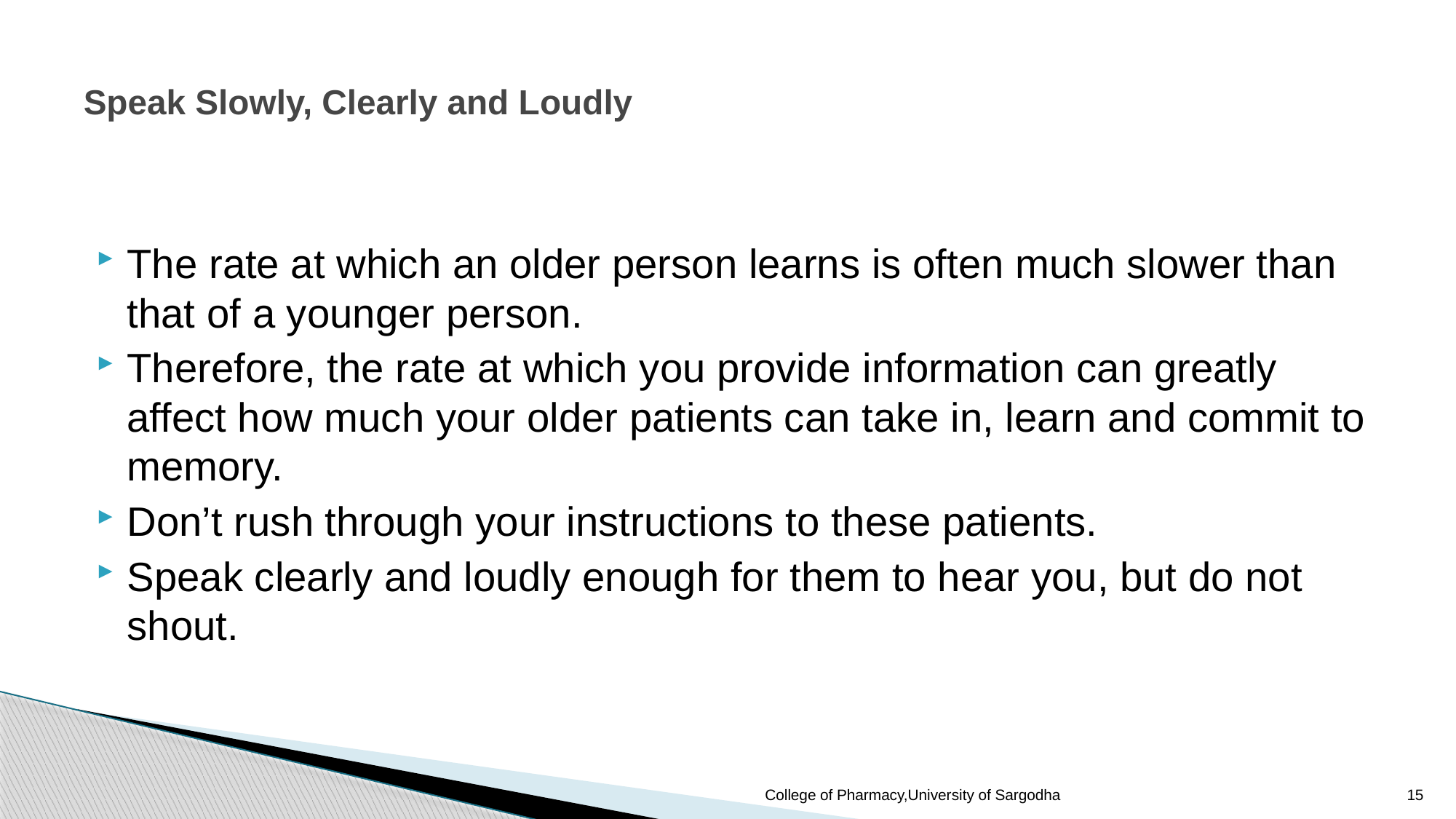

# Speak Slowly, Clearly and Loudly

The rate at which an older person learns is often much slower than that of a younger person.
Therefore, the rate at which you provide information can greatly affect how much your older patients can take in, learn and commit to memory.
Don’t rush through your instructions to these patients.
Speak clearly and loudly enough for them to hear you, but do not shout.

College of Pharmacy,University of Sargodha
15